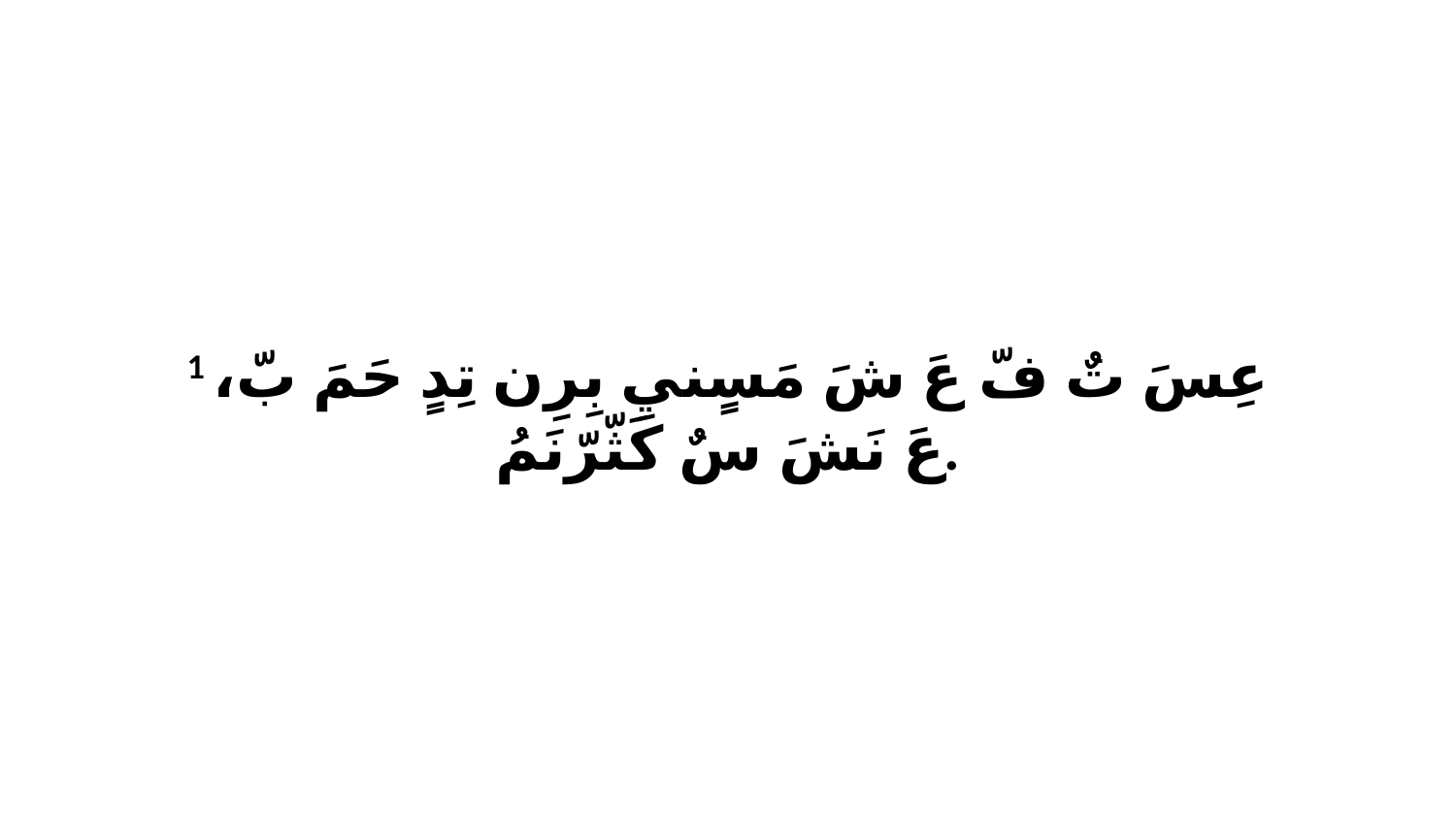

1 عِسَ تٌ فّ عَ شَ مَسٍنيِ بِرِن تِدٍ حَمَ بّ، عَ نَشَ سٌ كَثّرّنَمُ.